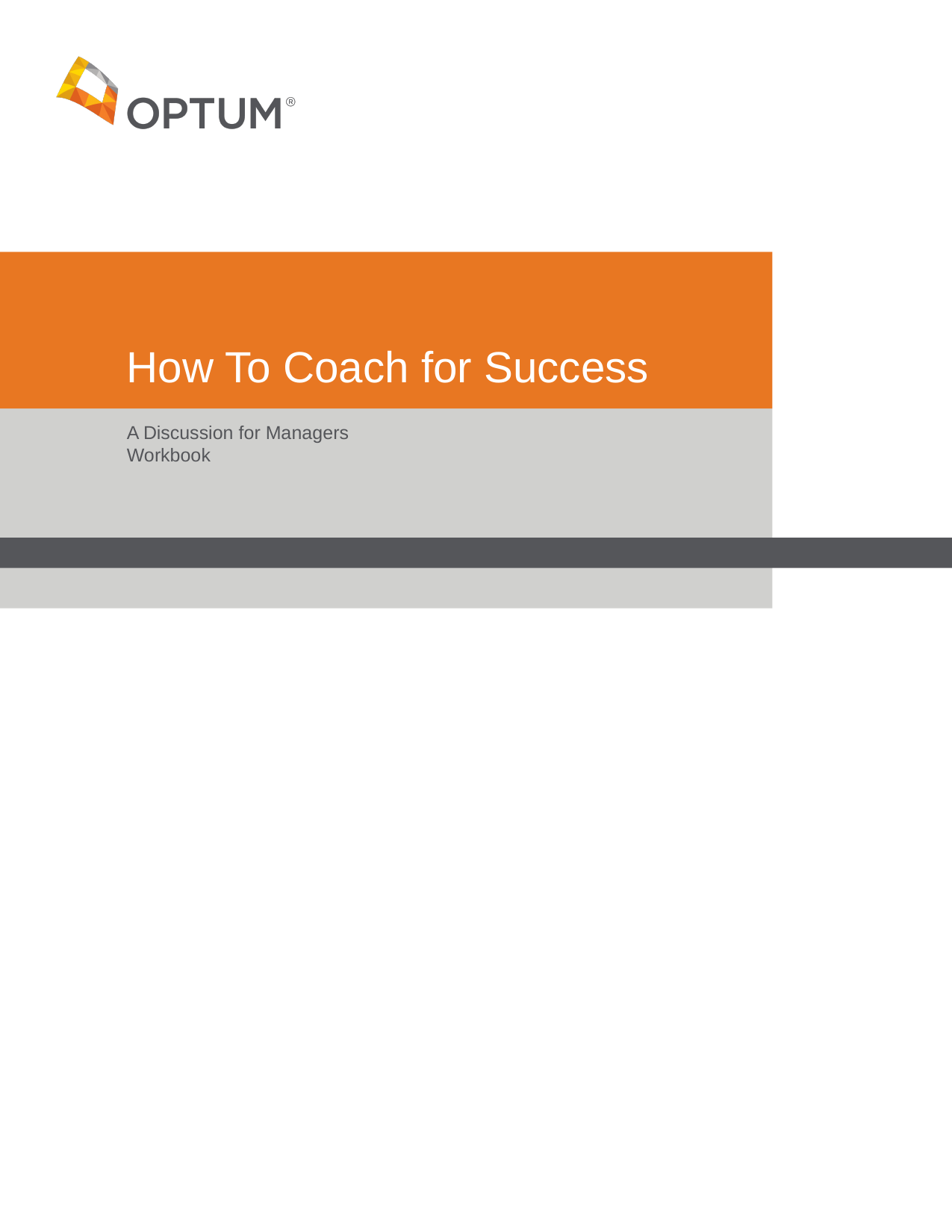

# How To Coach for Success
A Discussion for Managers
Workbook